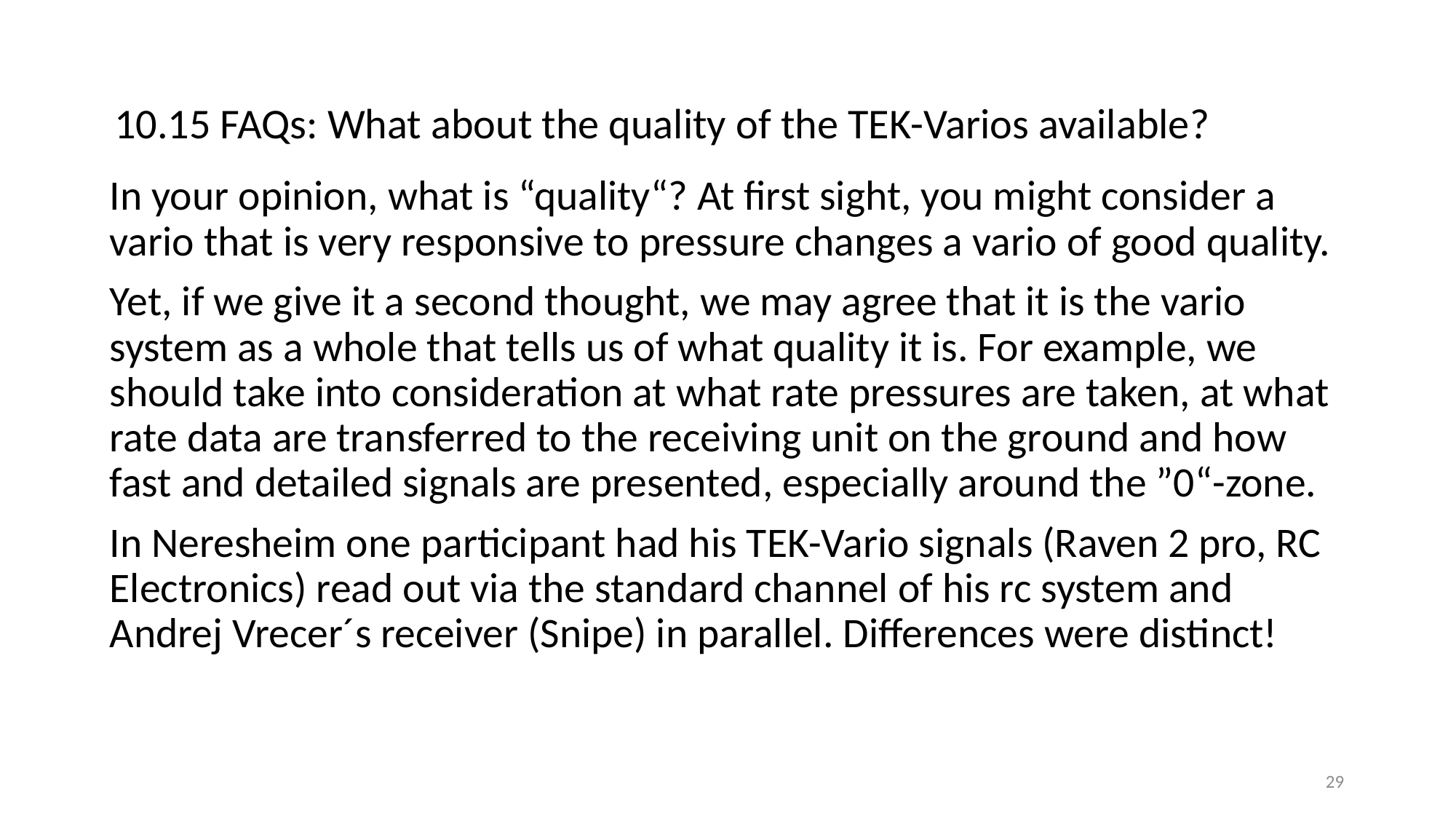

10.15 FAQs: What about the quality of the TEK-Varios available?
In your opinion, what is “quality“? At first sight, you might consider a vario that is very responsive to pressure changes a vario of good quality.
Yet, if we give it a second thought, we may agree that it is the vario system as a whole that tells us of what quality it is. For example, we should take into consideration at what rate pressures are taken, at what rate data are transferred to the receiving unit on the ground and how fast and detailed signals are presented, especially around the ”0“-zone.
In Neresheim one participant had his TEK-Vario signals (Raven 2 pro, RC Electronics) read out via the standard channel of his rc system and Andrej Vrecer´s receiver (Snipe) in parallel. Differences were distinct!

29